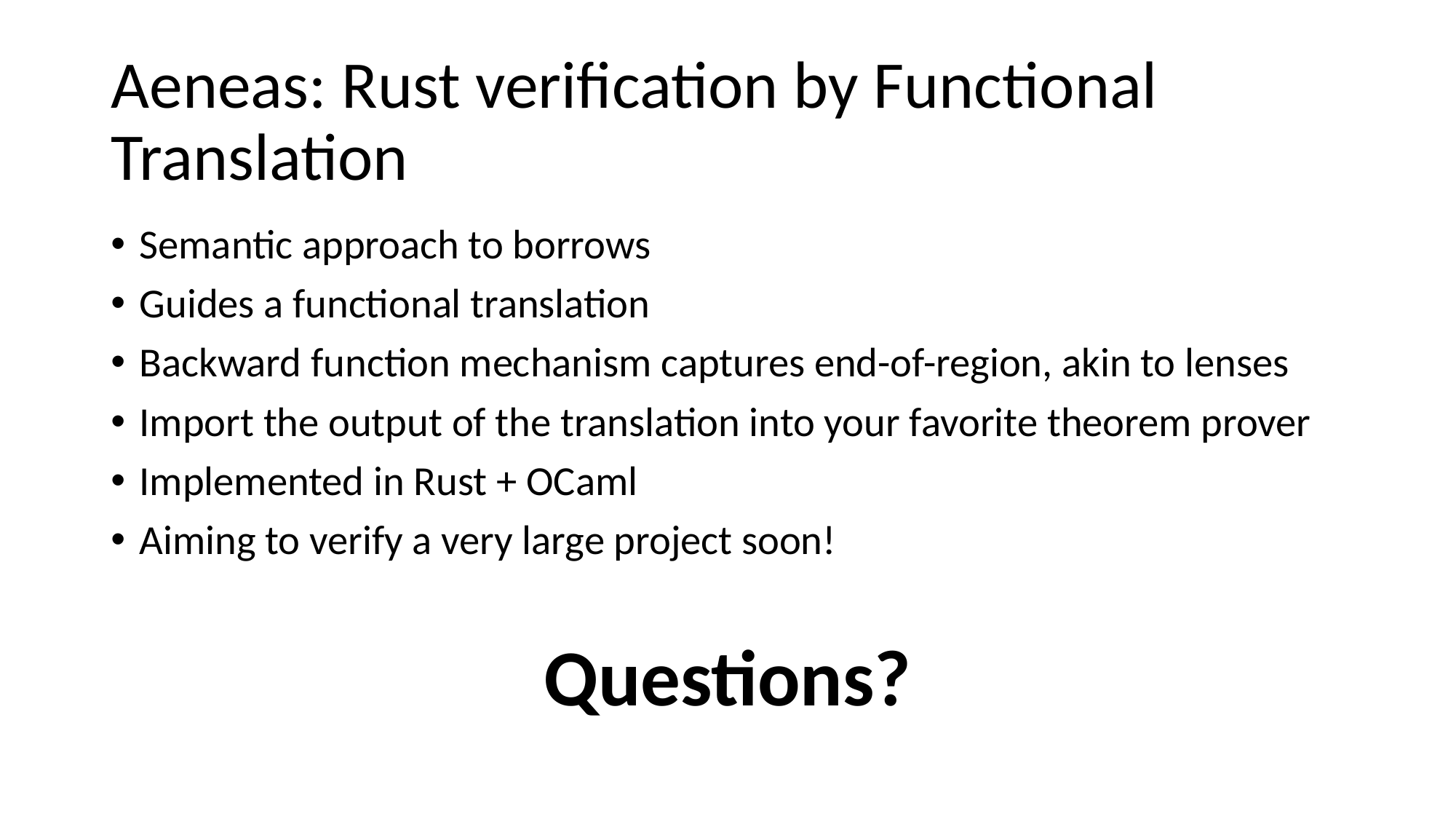

# Aeneas: Rust verification by Functional Translation
Semantic approach to borrows
Guides a functional translation
Backward function mechanism captures end-of-region, akin to lenses
Import the output of the translation into your favorite theorem prover
Implemented in Rust + OCaml
Aiming to verify a very large project soon!

Questions?